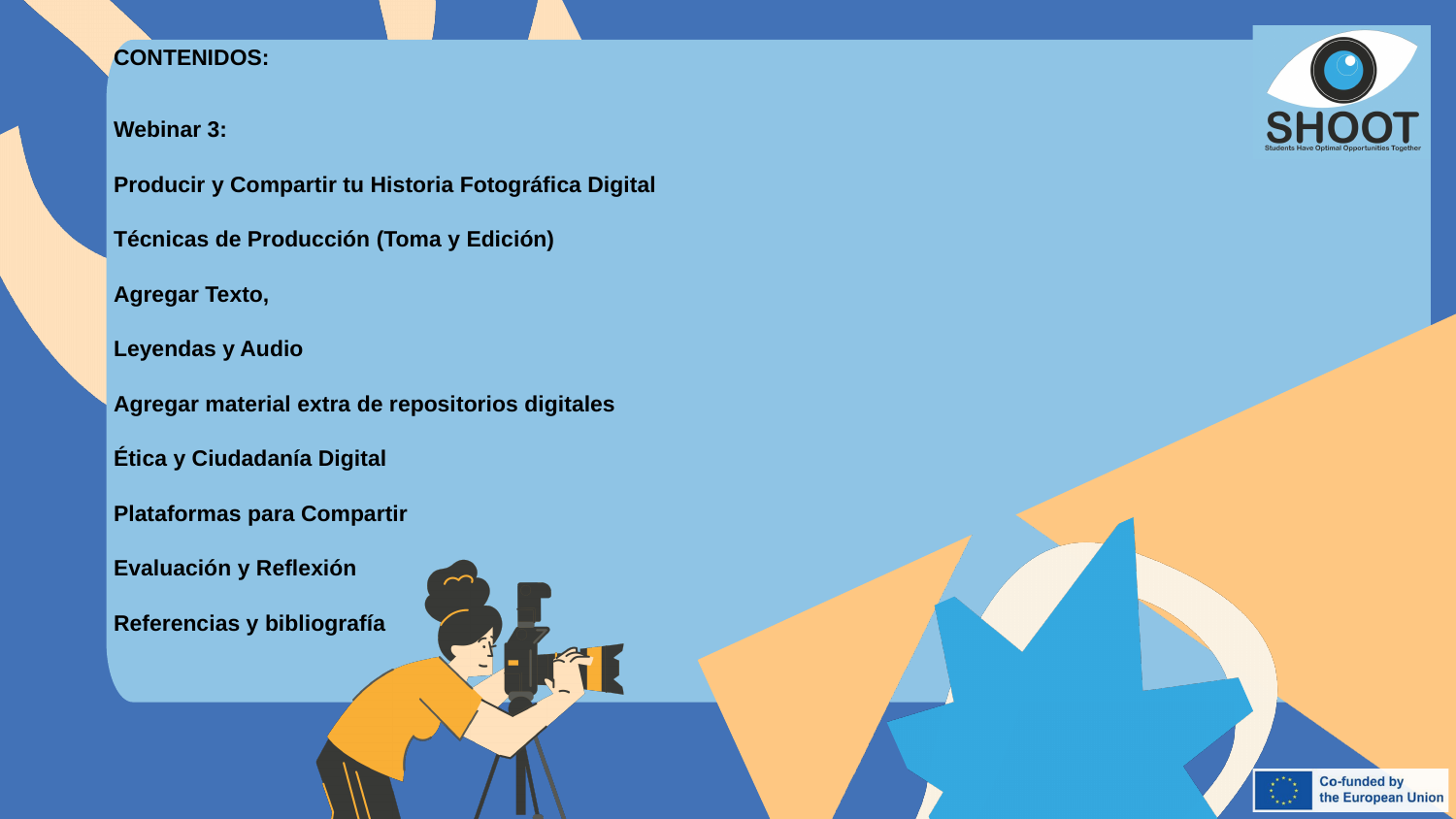

CONTENIDOS:

Webinar 3:
Producir y Compartir tu Historia Fotográfica Digital
Técnicas de Producción (Toma y Edición)
Agregar Texto,
Leyendas y Audio
Agregar material extra de repositorios digitales
Ética y Ciudadanía Digital
Plataformas para Compartir
Evaluación y Reflexión
Referencias y bibliografía